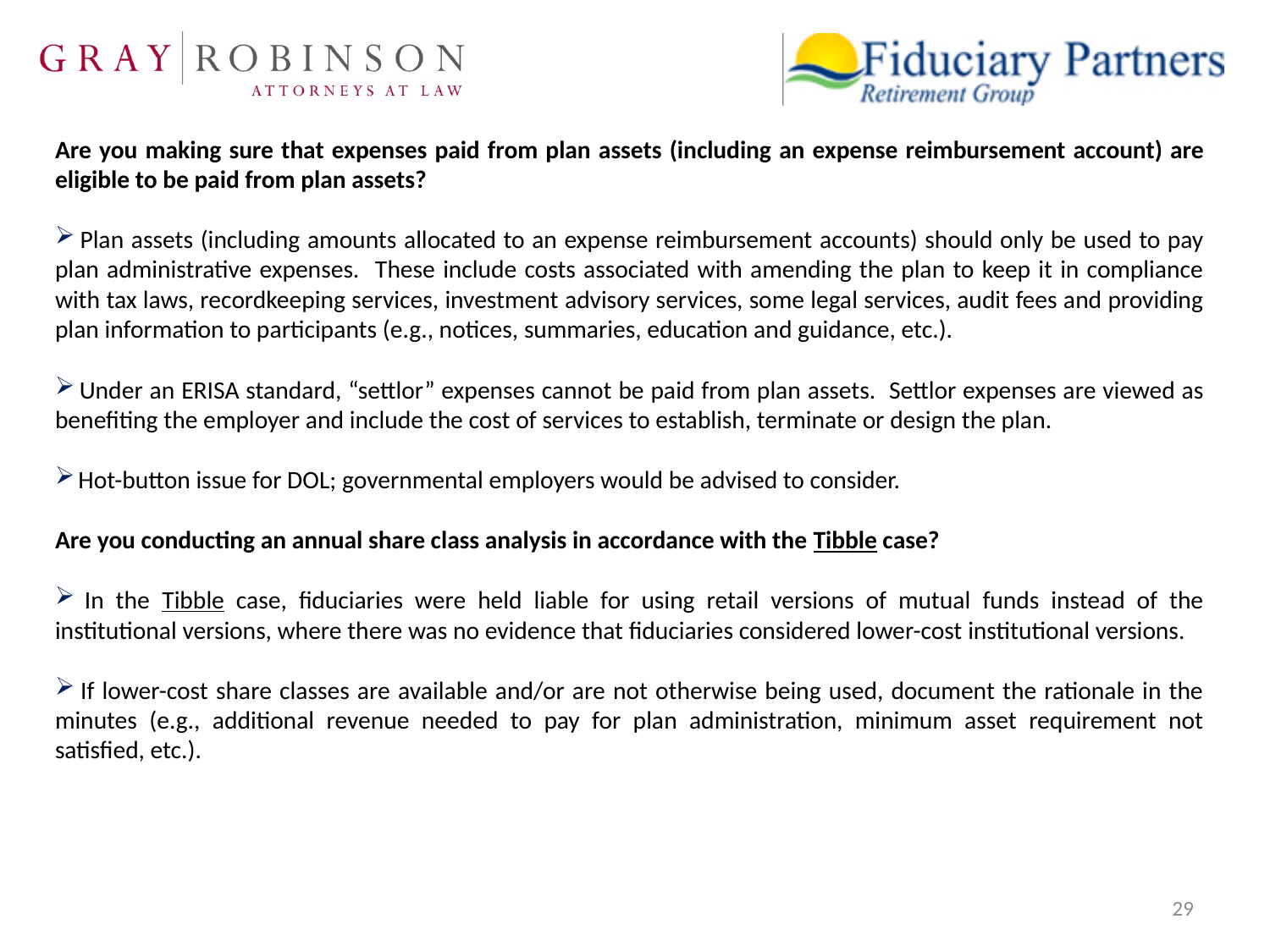

Are you making sure that expenses paid from plan assets (including an expense reimbursement account) are eligible to be paid from plan assets?

 Plan assets (including amounts allocated to an expense reimbursement accounts) should only be used to pay plan administrative expenses.  These include costs associated with amending the plan to keep it in compliance with tax laws, recordkeeping services, investment advisory services, some legal services, audit fees and providing plan information to participants (e.g., notices, summaries, education and guidance, etc.).

 Under an ERISA standard, “settlor” expenses cannot be paid from plan assets.  Settlor expenses are viewed as benefiting the employer and include the cost of services to establish, terminate or design the plan.

 Hot-button issue for DOL; governmental employers would be advised to consider.

Are you conducting an annual share class analysis in accordance with the Tibble case?

 In the Tibble case, fiduciaries were held liable for using retail versions of mutual funds instead of the institutional versions, where there was no evidence that fiduciaries considered lower-cost institutional versions.

 If lower-cost share classes are available and/or are not otherwise being used, document the rationale in the minutes (e.g., additional revenue needed to pay for plan administration, minimum asset requirement not satisfied, etc.).

29